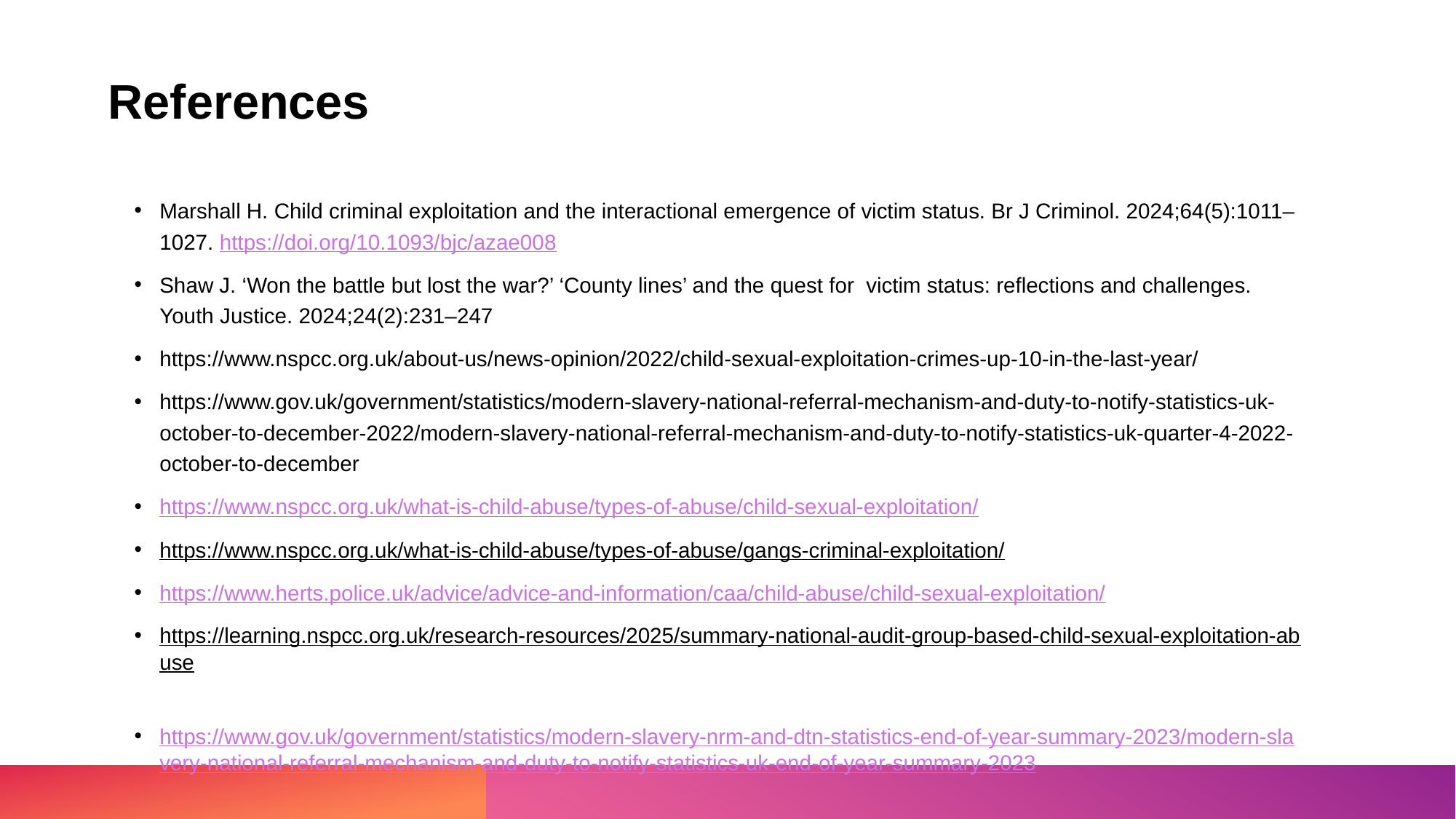

# References
Marshall H. Child criminal exploitation and the interactional emergence of victim status. Br J Criminol. 2024;64(5):1011–1027. https://doi.org/10.1093/bjc/azae008
Shaw J. ‘Won the battle but lost the war?’ ‘County lines’ and the quest for  victim status: reflections and challenges. Youth Justice. 2024;24(2):231–247
https://www.nspcc.org.uk/about-us/news-opinion/2022/child-sexual-exploitation-crimes-up-10-in-the-last-year/ ​
https://www.gov.uk/government/statistics/modern-slavery-national-referral-mechanism-and-duty-to-notify-statistics-uk-october-to-december-2022/modern-slavery-national-referral-mechanism-and-duty-to-notify-statistics-uk-quarter-4-2022-october-to-december​
https://www.nspcc.org.uk/what-is-child-abuse/types-of-abuse/child-sexual-exploitation/
https://www.nspcc.org.uk/what-is-child-abuse/types-of-abuse/gangs-criminal-exploitation/
https://www.herts.police.uk/advice/advice-and-information/caa/child-abuse/child-sexual-exploitation/
https://learning.nspcc.org.uk/research-resources/2025/summary-national-audit-group-based-child-sexual-exploitation-abuse
https://www.gov.uk/government/statistics/modern-slavery-nrm-and-dtn-statistics-end-of-year-summary-2023/modern-slavery-national-referral-mechanism-and-duty-to-notify-statistics-uk-end-of-year-summary-2023